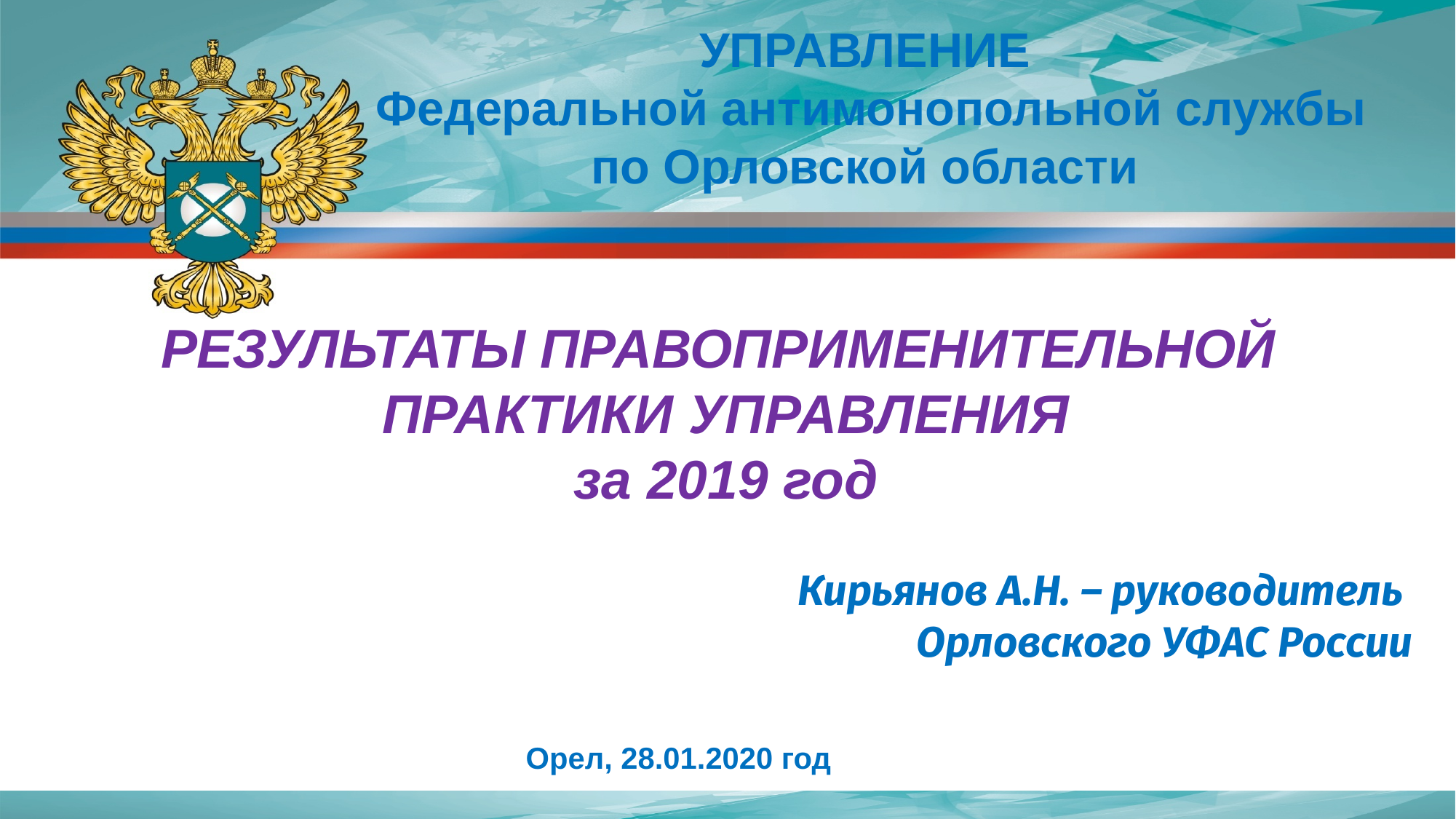

УПРАВЛЕНИЕ
Федеральной антимонопольной службы
по Орловской области
РЕЗУЛЬТАТЫ ПРАВОПРИМЕНИТЕЛЬНОЙ
ПРАКТИКИ УПРАВЛЕНИЯ
за 2019 год

Кирьянов А.Н. – руководитель
Орловского УФАС России

Орел, 28.01.2020 год